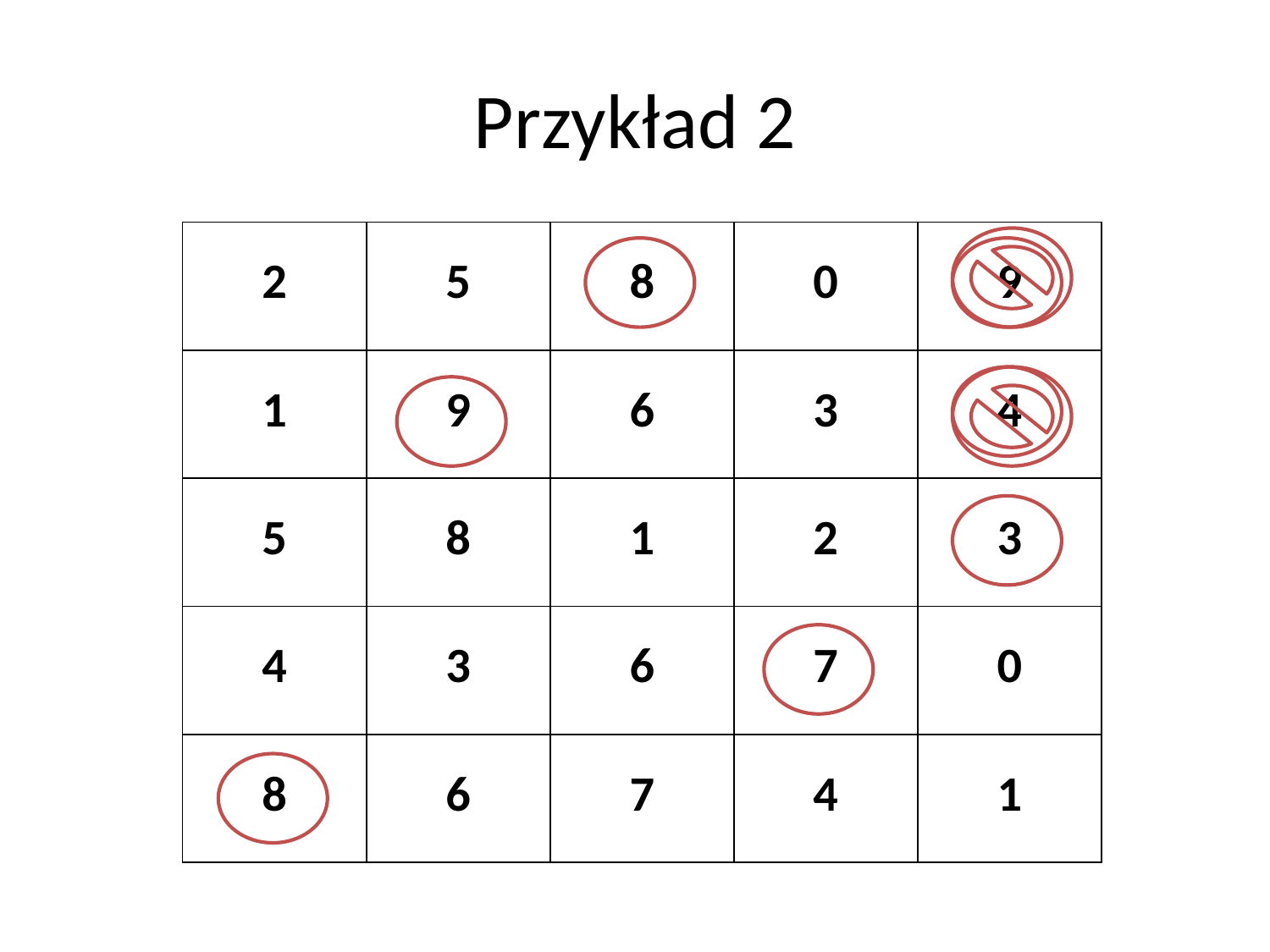

# Przykład 2
| 2 | 5 | 8 | 0 | 9 |
| --- | --- | --- | --- | --- |
| 1 | 9 | 6 | 3 | 4 |
| 5 | 8 | 1 | 2 | 3 |
| 4 | 3 | 6 | 7 | 0 |
| 8 | 6 | 7 | 4 | 1 |